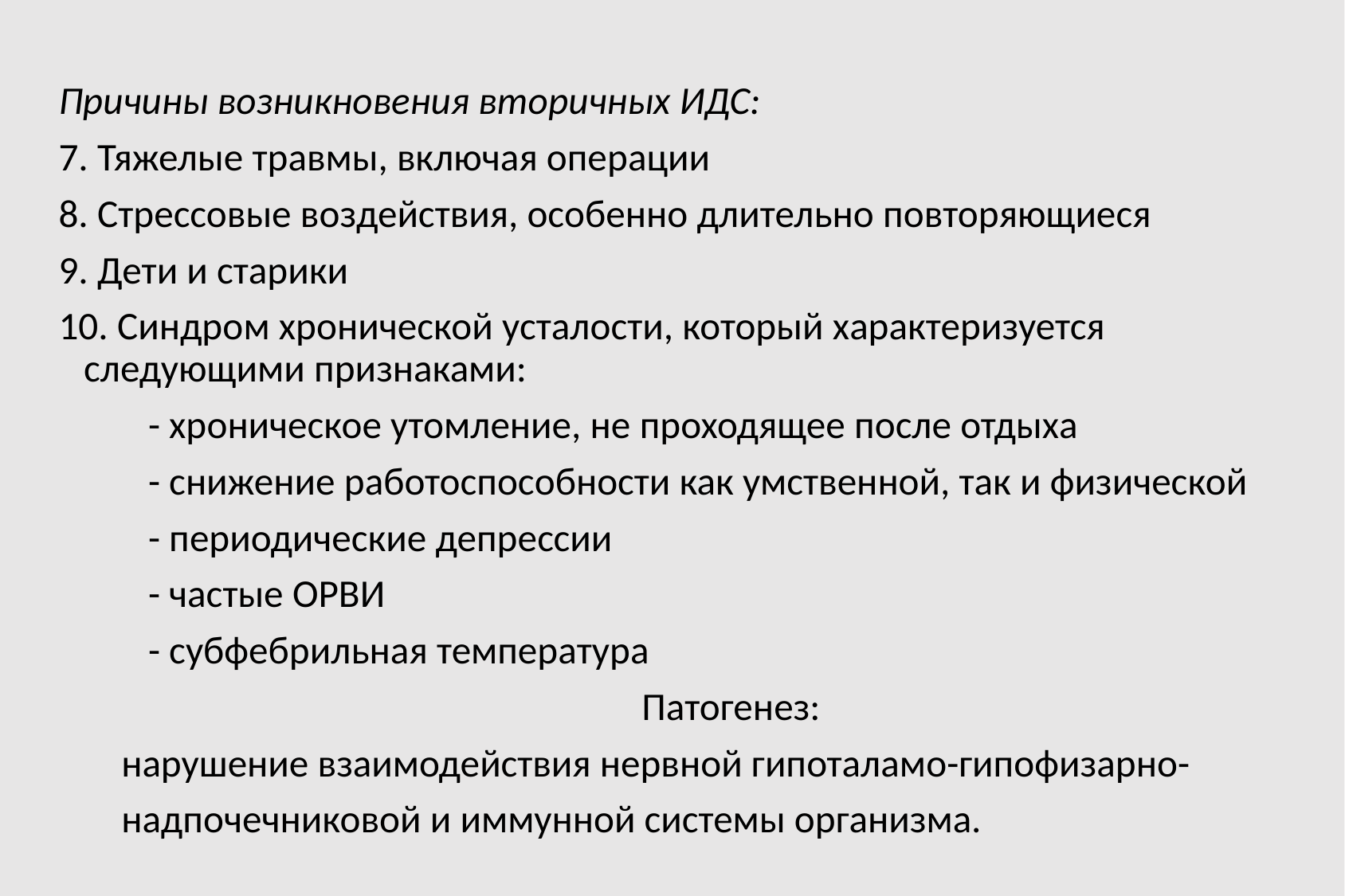

# Иммуностимуляторы
Причины возникновения вторичных ИДС:
7. Тяжелые травмы, включая операции
8. Стрессовые воздействия, особенно длительно повторяющиеся
9. Дети и старики
10. Синдром хронической усталости, который характеризуется следующими признаками:
          - хроническое утомление, не проходящее после отдыха
          - снижение работоспособности как умственной, так и физической
          - периодические депрессии
          - частые ОРВИ
          - субфебрильная температура
           Патогенез:
       нарушение взаимодействия нервной гипоталамо-гипофизарно-
       надпочечниковой и иммунной системы организма.